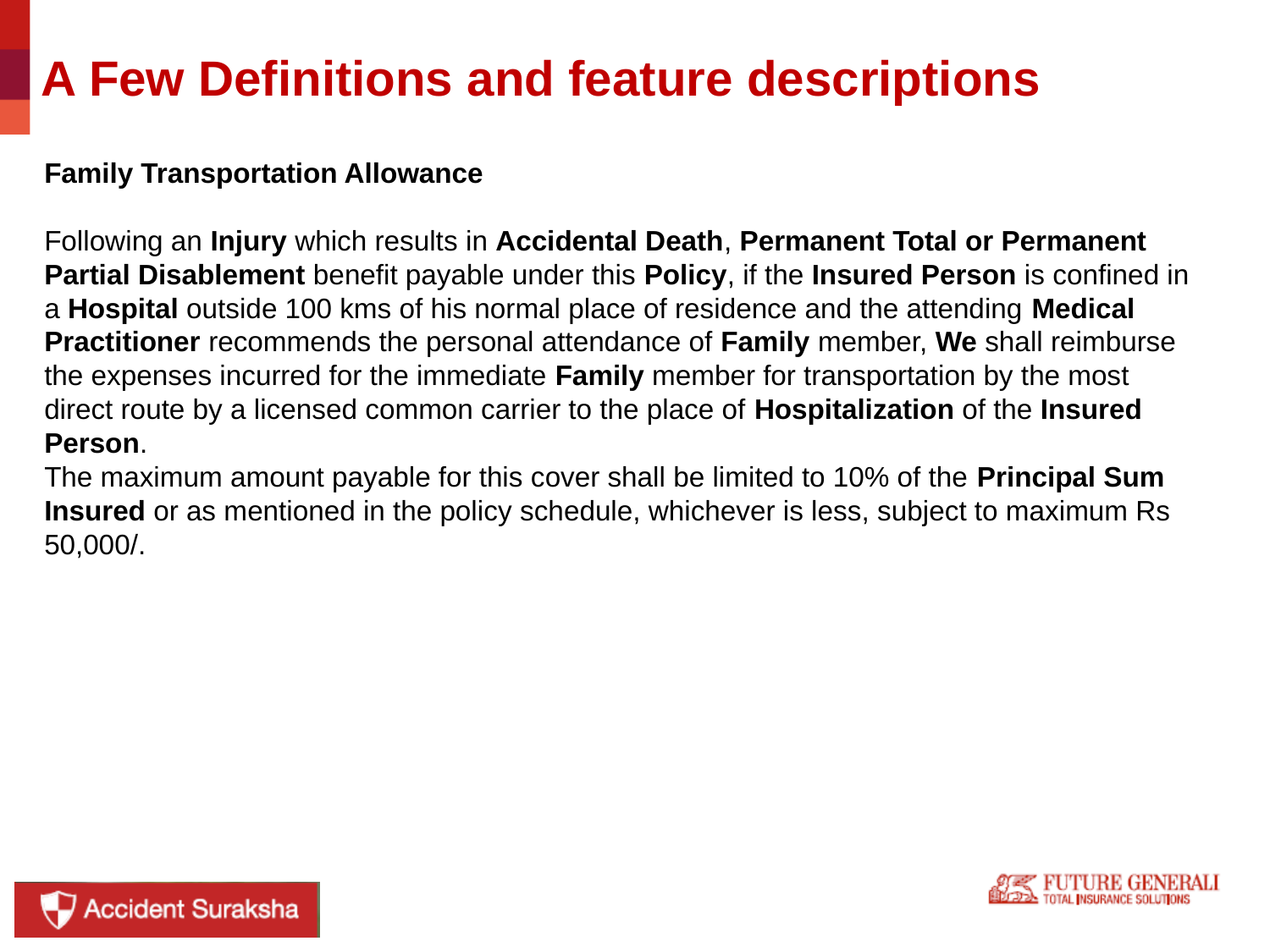

# A Few Definitions and feature descriptions
Family Transportation Allowance

Following an Injury which results in Accidental Death, Permanent Total or Permanent Partial Disablement benefit payable under this Policy, if the Insured Person is confined in a Hospital outside 100 kms of his normal place of residence and the attending Medical
Practitioner recommends the personal attendance of Family member, We shall reimburse the expenses incurred for the immediate Family member for transportation by the most direct route by a licensed common carrier to the place of Hospitalization of the Insured Person.
The maximum amount payable for this cover shall be limited to 10% of the Principal Sum Insured or as mentioned in the policy schedule, whichever is less, subject to maximum Rs 50,000/.